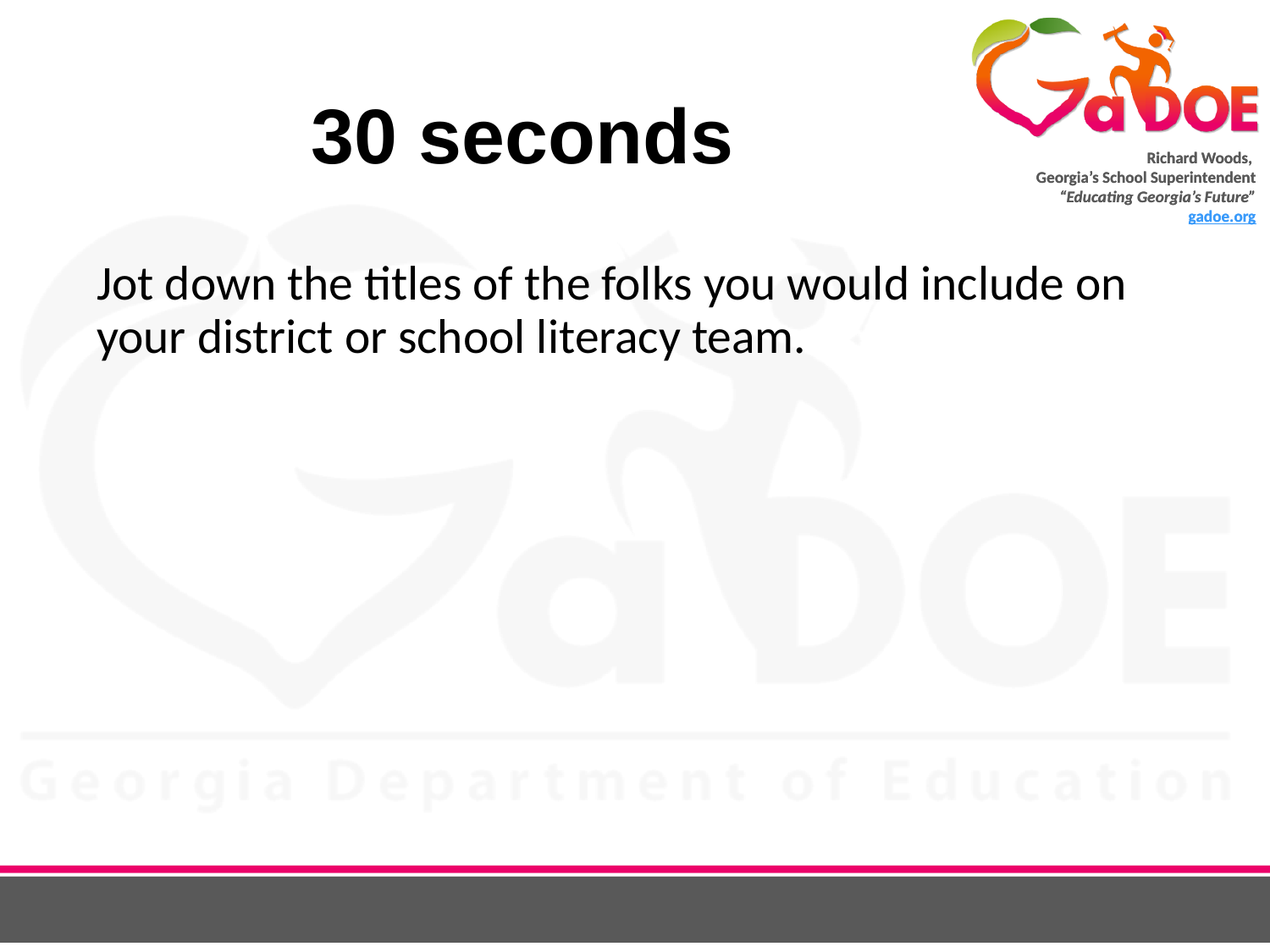

# 30 seconds
Jot down the titles of the folks you would include on your district or school literacy team.